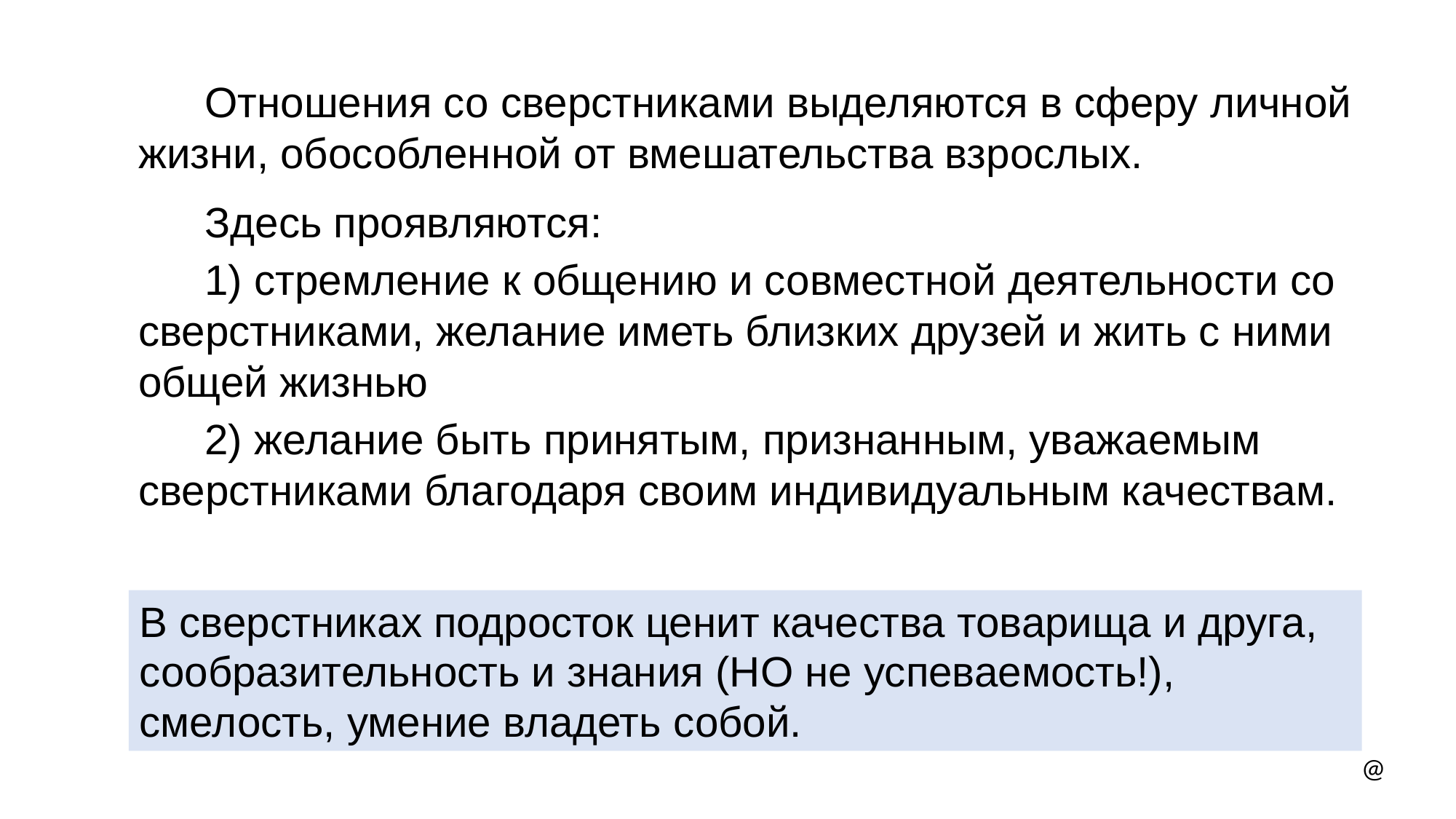

Отношения со сверстниками выделяются в сферу личной жизни, обособленной от вмешательства взрослых.
Здесь проявляются:
1) стремление к общению и совместной деятельности со сверстниками, желание иметь близких друзей и жить с ними общей жизнью
2) желание быть принятым, признанным, уважаемым сверстниками благодаря своим индивидуальным качествам.

В сверстниках подросток ценит качества товарища и друга, сообразительность и знания (НО не успеваемость!), смелость, умение владеть собой.
@